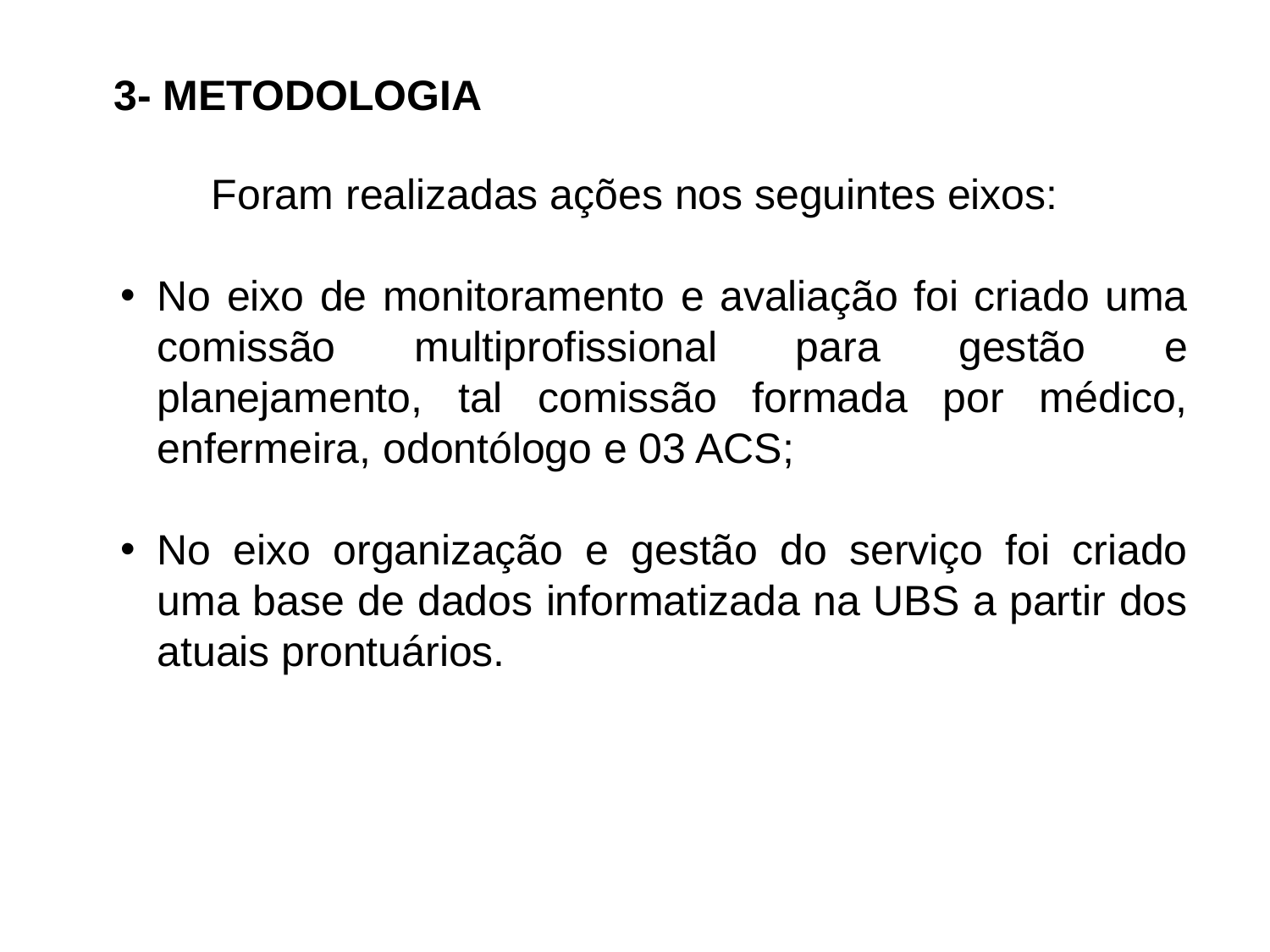

3- METODOLOGIA
Foram realizadas ações nos seguintes eixos:

No eixo de monitoramento e avaliação foi criado uma comissão multiprofissional para gestão e planejamento, tal comissão formada por médico, enfermeira, odontólogo e 03 ACS;

No eixo organização e gestão do serviço foi criado uma base de dados informatizada na UBS a partir dos atuais prontuários.